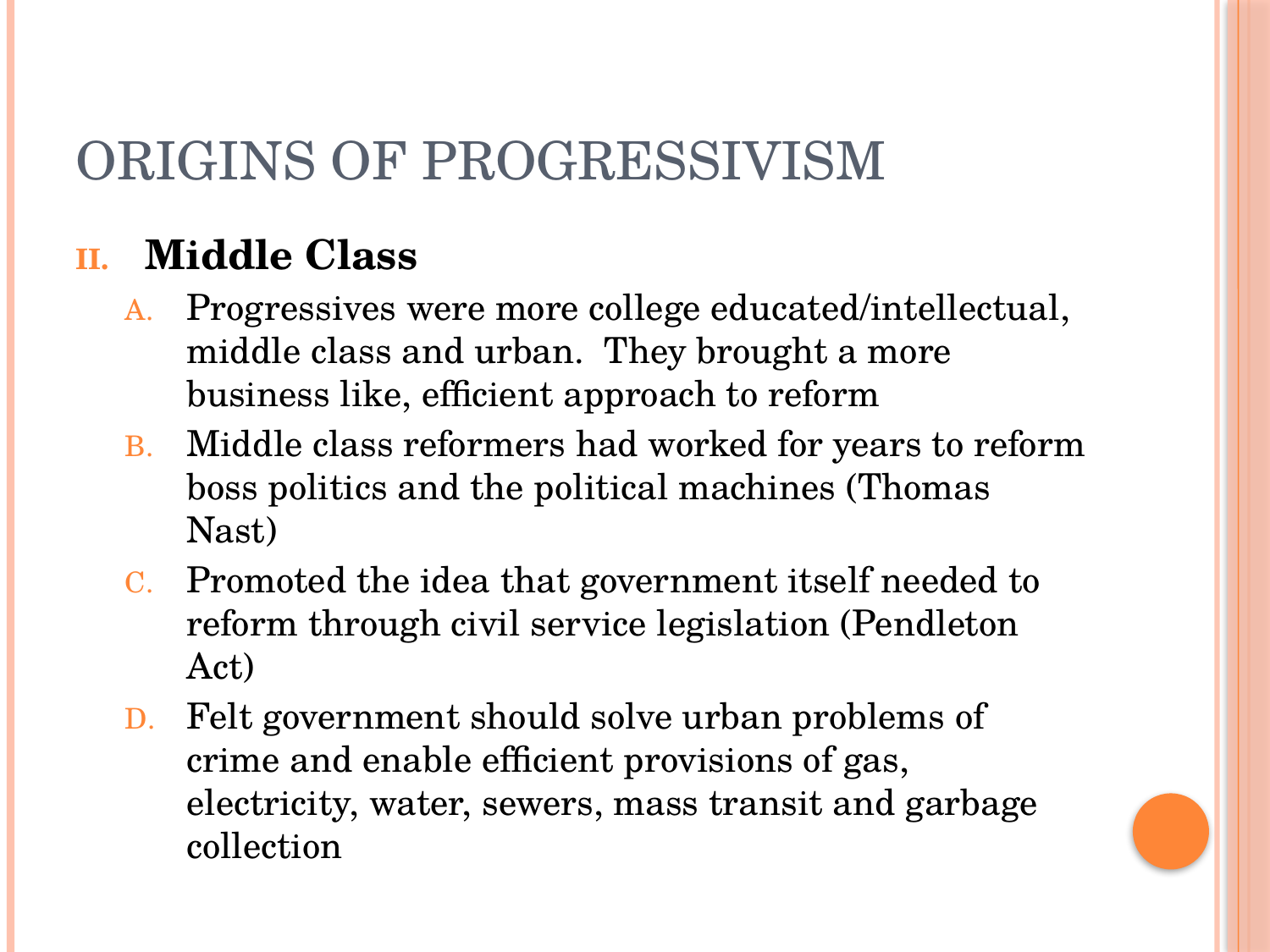

# Origins of Progressivism
Middle Class
Progressives were more college educated/intellectual, middle class and urban.  They brought a more business like, efficient approach to reform
Middle class reformers had worked for years to reform boss politics and the political machines (Thomas Nast)
Promoted the idea that government itself needed to reform through civil service legislation (Pendleton Act)
Felt government should solve urban problems of crime and enable efficient provisions of gas, electricity, water, sewers, mass transit and garbage collection